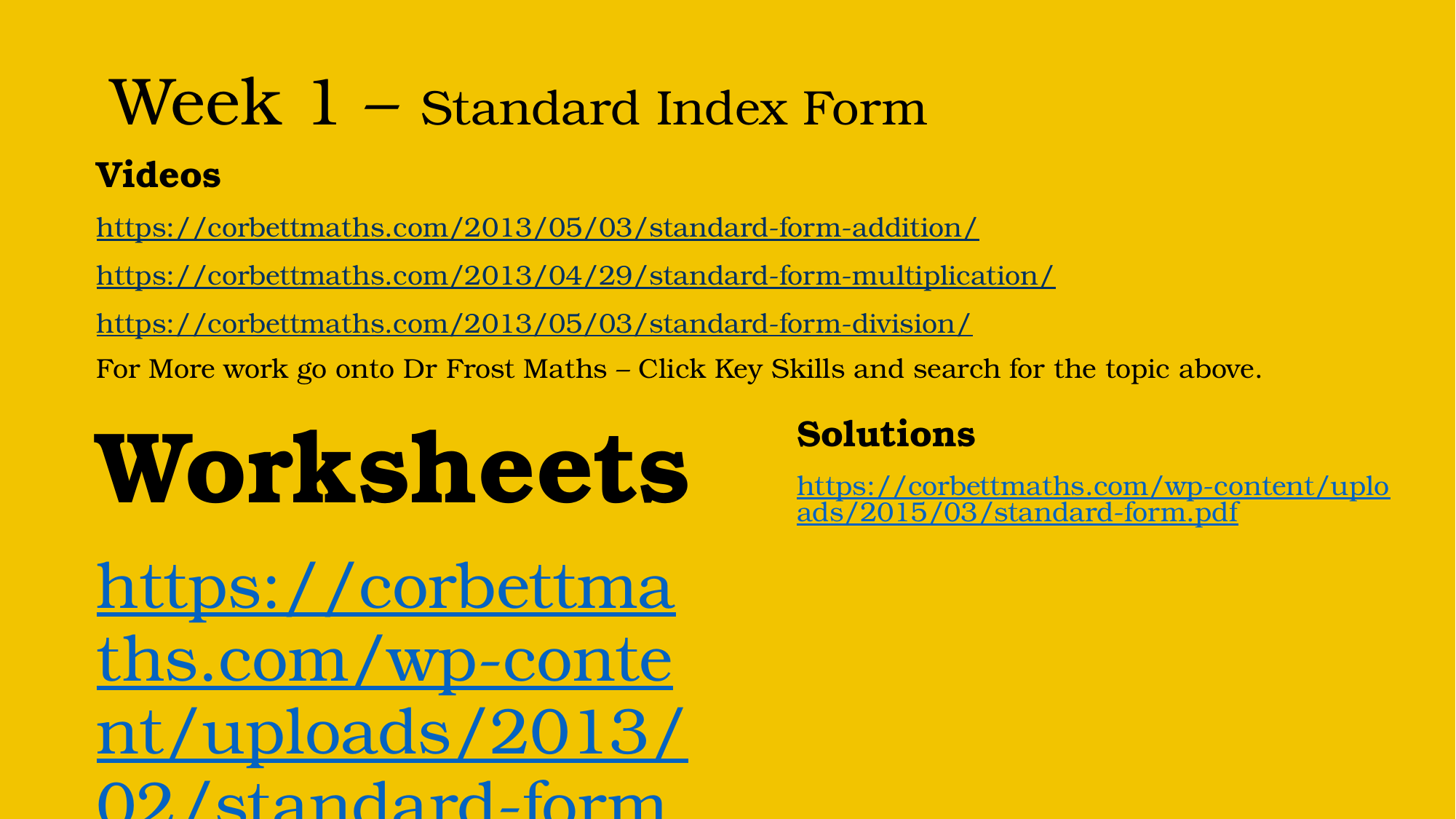

# Week 1 – Standard Index Form
Videos
https://corbettmaths.com/2013/05/03/standard-form-addition/
https://corbettmaths.com/2013/04/29/standard-form-multiplication/
https://corbettmaths.com/2013/05/03/standard-form-division/
For More work go onto Dr Frost Maths – Click Key Skills and search for the topic above.

Solutions
https://corbettmaths.com/wp-content/uploads/2015/03/standard-form.pdf

Worksheets
https://corbettmaths.com/wp-content/uploads/2013/02/standard-form-pdf.pdf